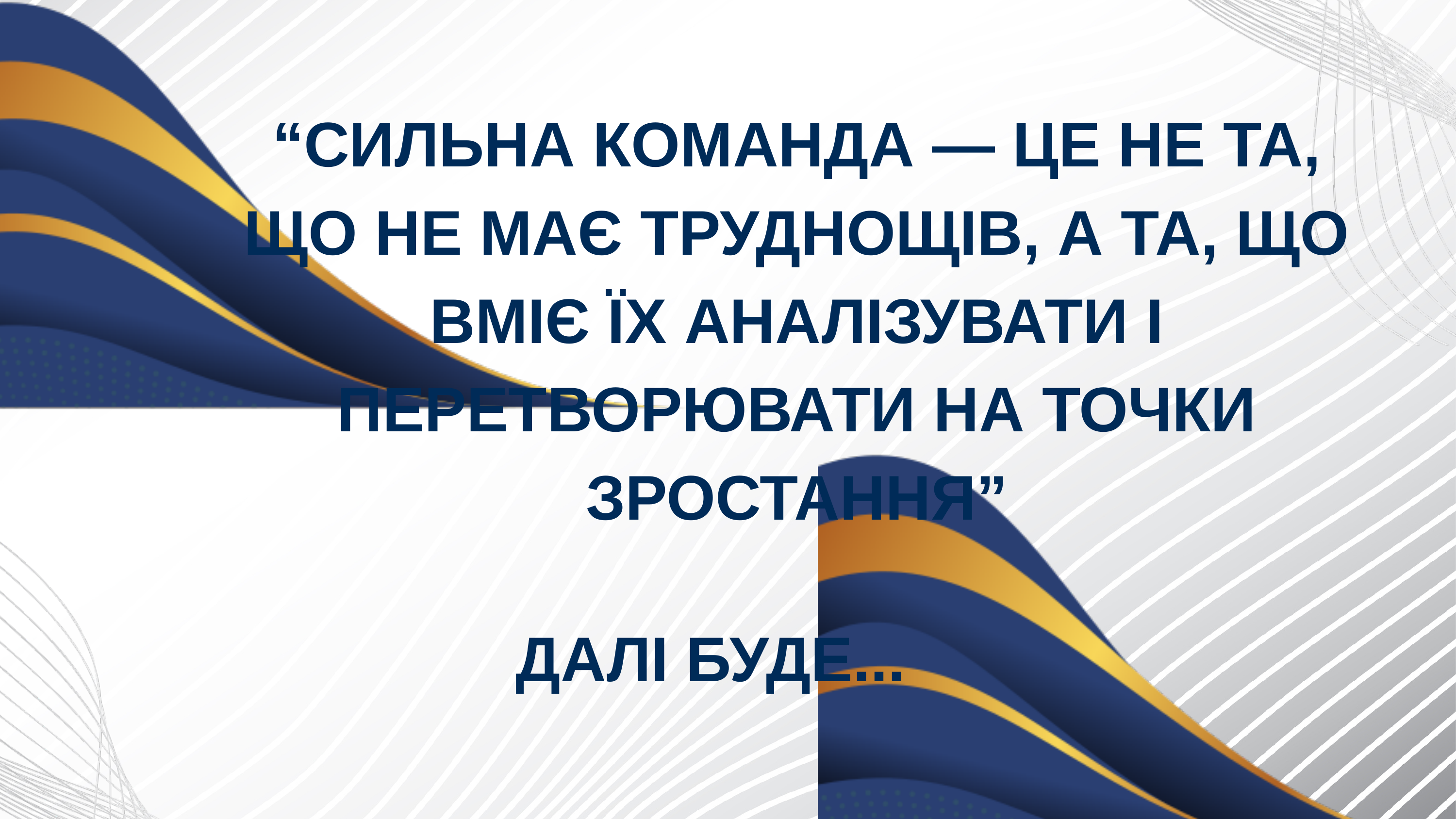

“СИЛЬНА КОМАНДА — ЦЕ НЕ ТА, ЩО НЕ МАЄ ТРУДНОЩІВ, А ТА, ЩО ВМІЄ ЇХ АНАЛІЗУВАТИ І ПЕРЕТВОРЮВАТИ НА ТОЧКИ ЗРОСТАННЯ”

ДАЛІ БУДЕ...